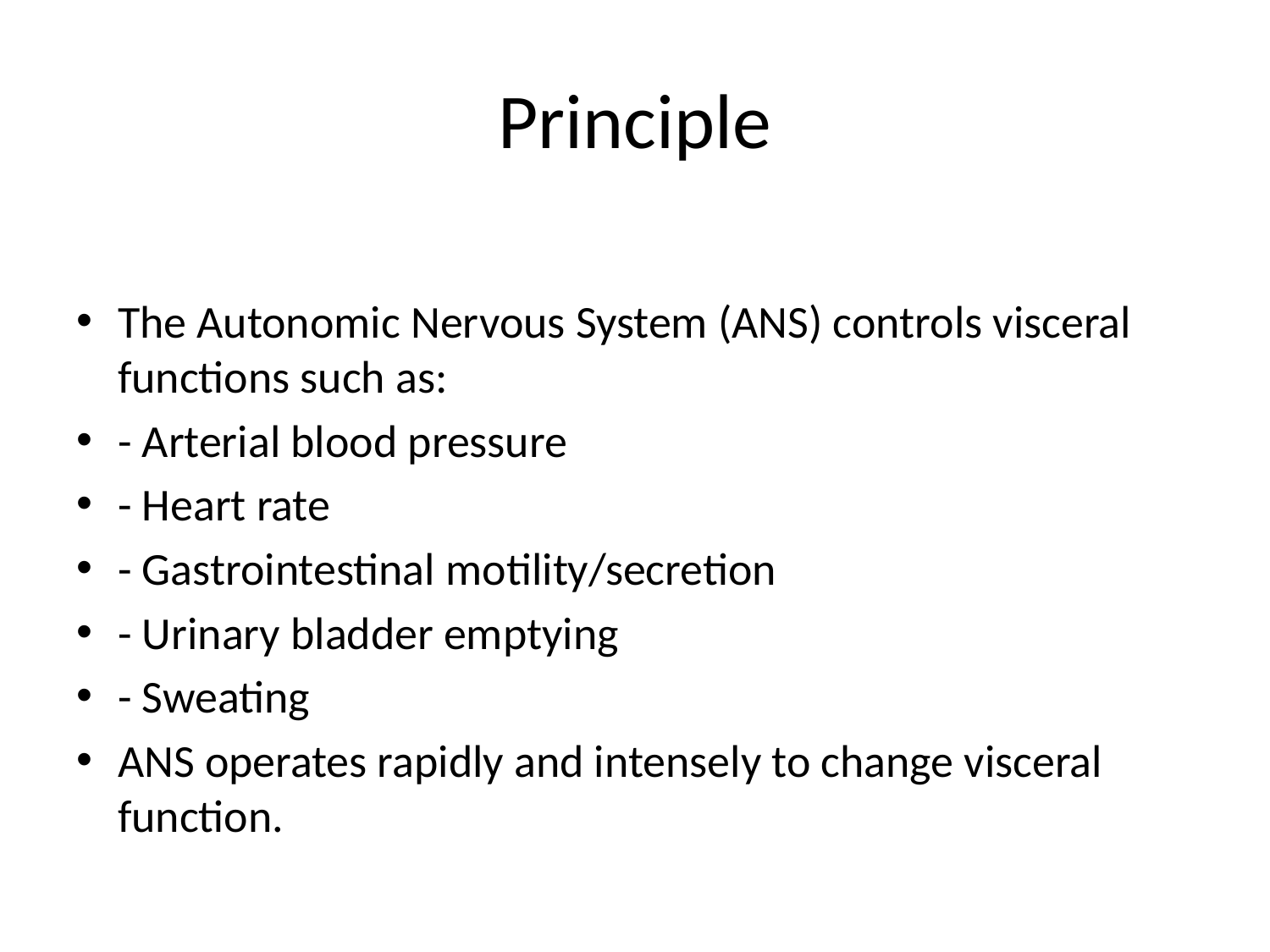

# Principle

The Autonomic Nervous System (ANS) controls visceral functions such as:
- Arterial blood pressure
- Heart rate
- Gastrointestinal motility/secretion
- Urinary bladder emptying
- Sweating
ANS operates rapidly and intensely to change visceral function.